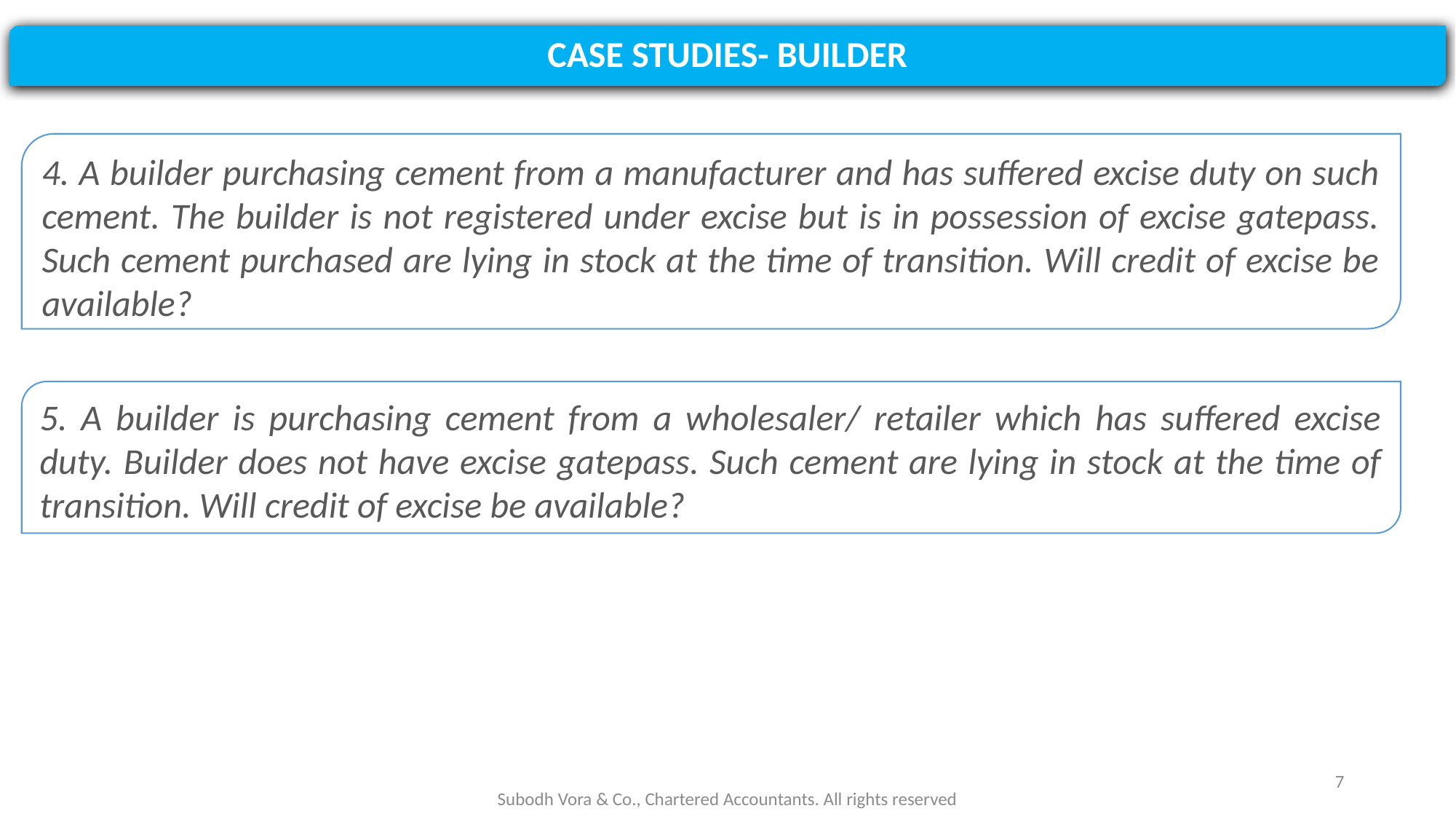

CASE STUDIES- BUILDER
4. A builder purchasing cement from a manufacturer and has suffered excise duty on such cement. The builder is not registered under excise but is in possession of excise gatepass. Such cement purchased are lying in stock at the time of transition. Will credit of excise be available?

5. A builder is purchasing cement from a wholesaler/ retailer which has suffered excise duty. Builder does not have excise gatepass. Such cement are lying in stock at the time of transition. Will credit of excise be available?
7
Subodh Vora & Co., Chartered Accountants. All rights reserved